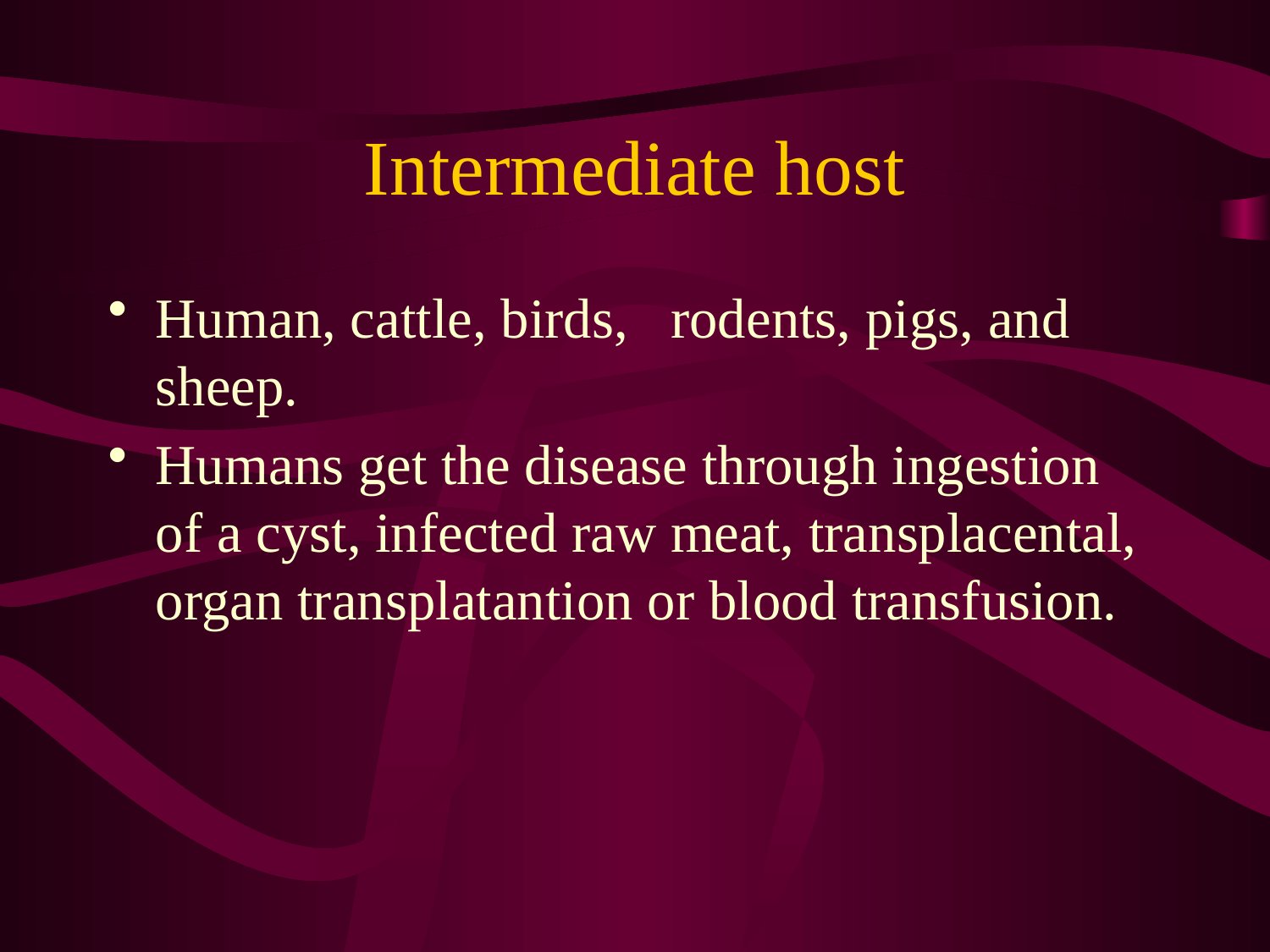

# Intermediate host
Human, cattle, birds,   rodents, pigs, and sheep.
Humans get the disease through ingestion of a cyst, infected raw meat, transplacental, organ transplatantion or blood transfusion.